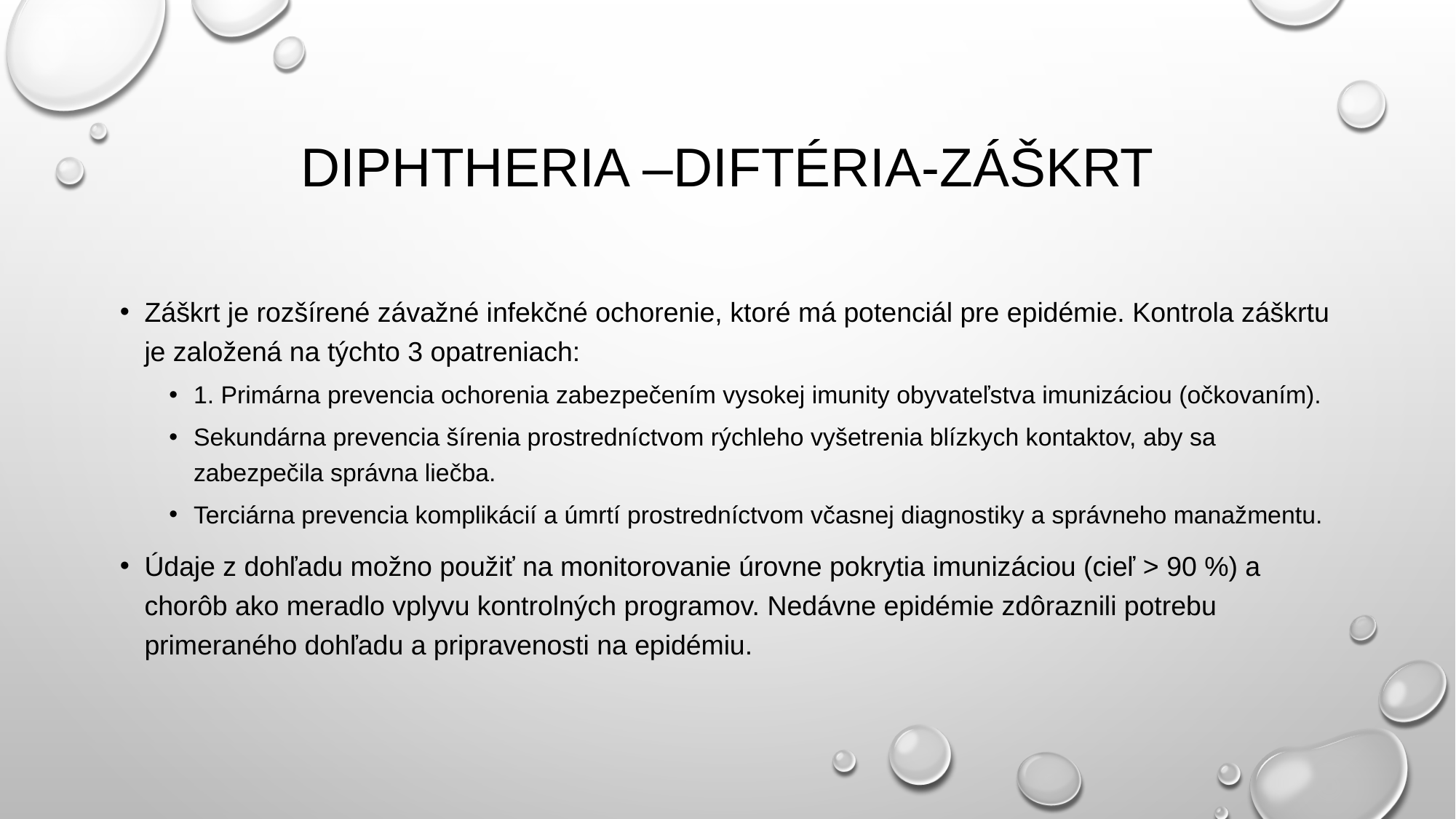

# Diphtheria –Diftéria-záškrt
Záškrt je rozšírené závažné infekčné ochorenie, ktoré má potenciál pre epidémie. Kontrola záškrtu je založená na týchto 3 opatreniach:
1. Primárna prevencia ochorenia zabezpečením vysokej imunity obyvateľstva imunizáciou (očkovaním).
Sekundárna prevencia šírenia prostredníctvom rýchleho vyšetrenia blízkych kontaktov, aby sa zabezpečila správna liečba.
Terciárna prevencia komplikácií a úmrtí prostredníctvom včasnej diagnostiky a správneho manažmentu.
Údaje z dohľadu možno použiť na monitorovanie úrovne pokrytia imunizáciou (cieľ > 90 %) a chorôb ako meradlo vplyvu kontrolných programov. Nedávne epidémie zdôraznili potrebu primeraného dohľadu a pripravenosti na epidémiu.